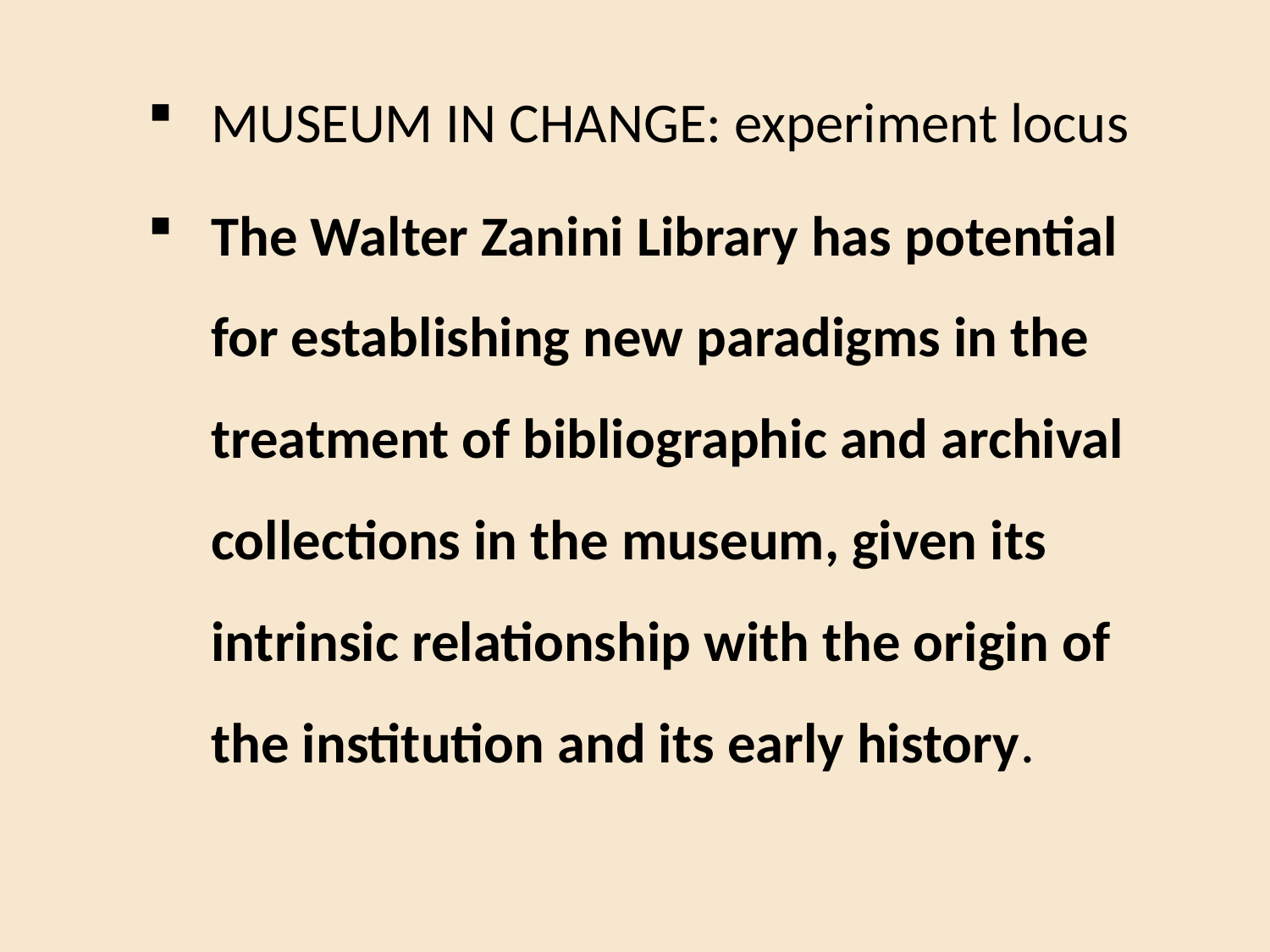

#
MUSEUM IN CHANGE: experiment locus
The Walter Zanini Library has potential for establishing new paradigms in the treatment of bibliographic and archival collections in the museum, given its intrinsic relationship with the origin of the institution and its early history.